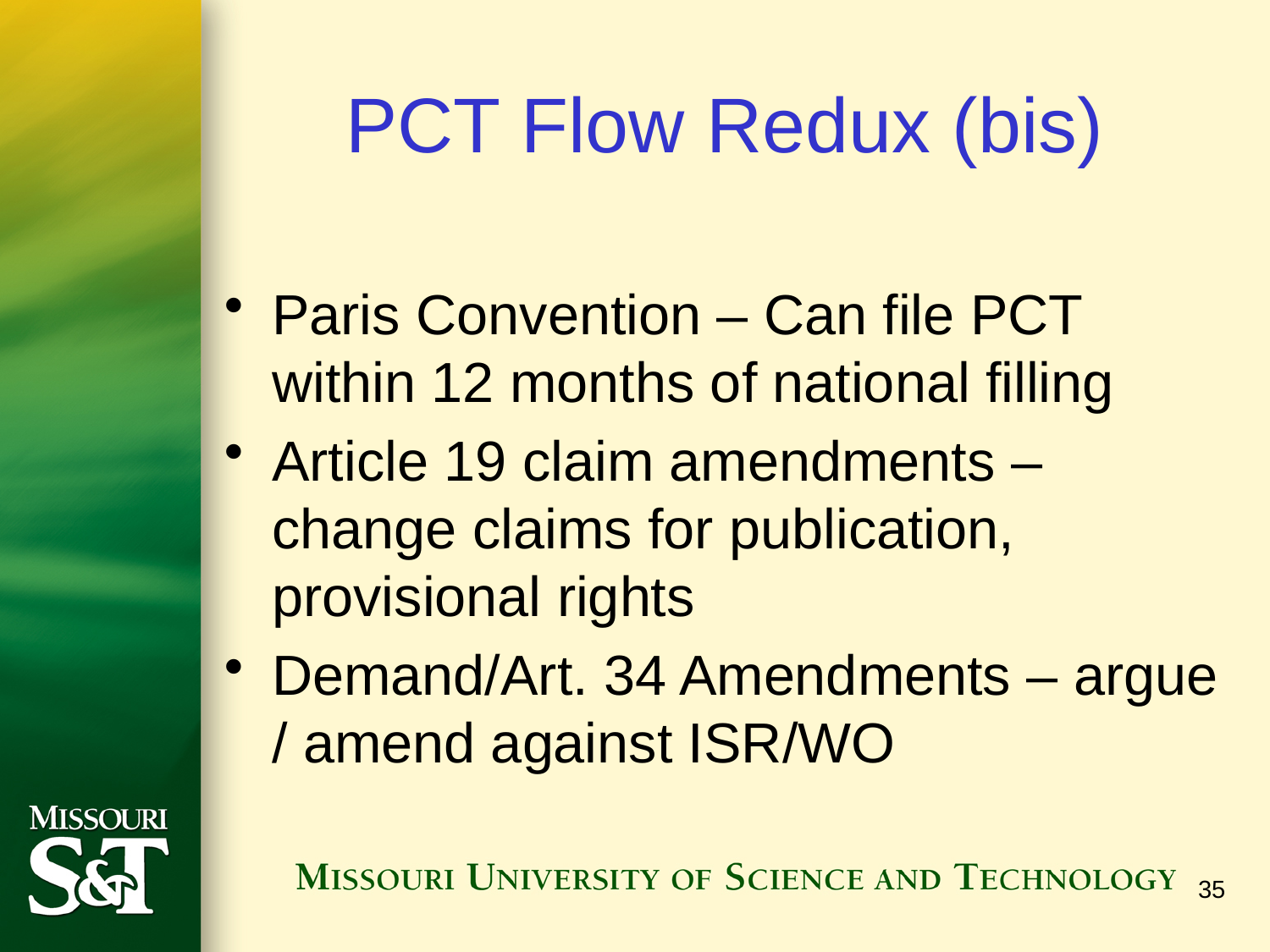

# PCT Flow Redux (bis)
Paris Convention – Can file PCT within 12 months of national filling
Article 19 claim amendments – change claims for publication, provisional rights
Demand/Art. 34 Amendments – argue / amend against ISR/WO
35